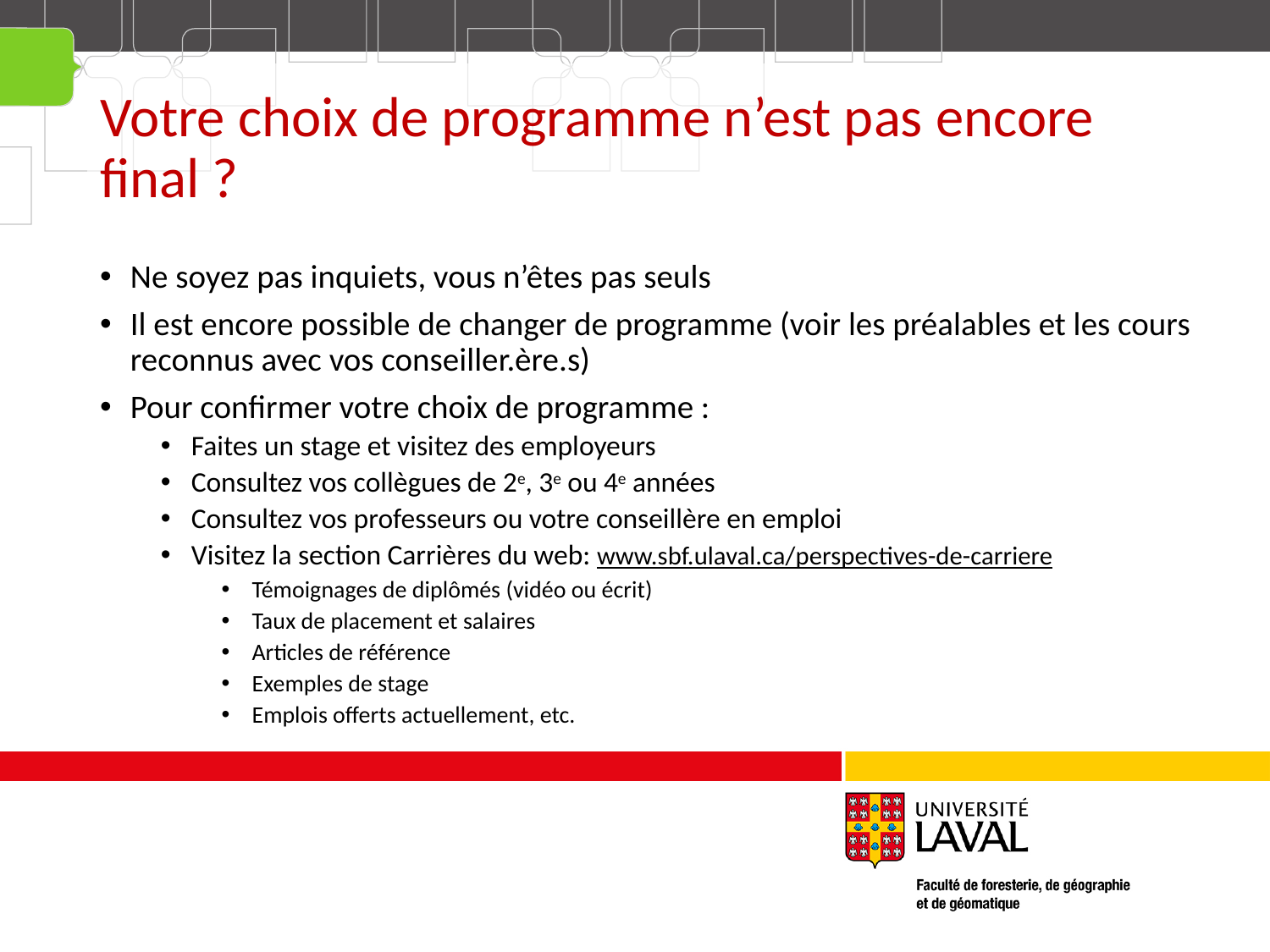

# Votre choix de programme n’est pas encore final ?
Ne soyez pas inquiets, vous n’êtes pas seuls
Il est encore possible de changer de programme (voir les préalables et les cours reconnus avec vos conseiller.ère.s)
Pour confirmer votre choix de programme :
Faites un stage et visitez des employeurs
Consultez vos collègues de 2e, 3e ou 4e années
Consultez vos professeurs ou votre conseillère en emploi
Visitez la section Carrières du web: www.sbf.ulaval.ca/perspectives-de-carriere
Témoignages de diplômés (vidéo ou écrit)
Taux de placement et salaires
Articles de référence
Exemples de stage
Emplois offerts actuellement, etc.